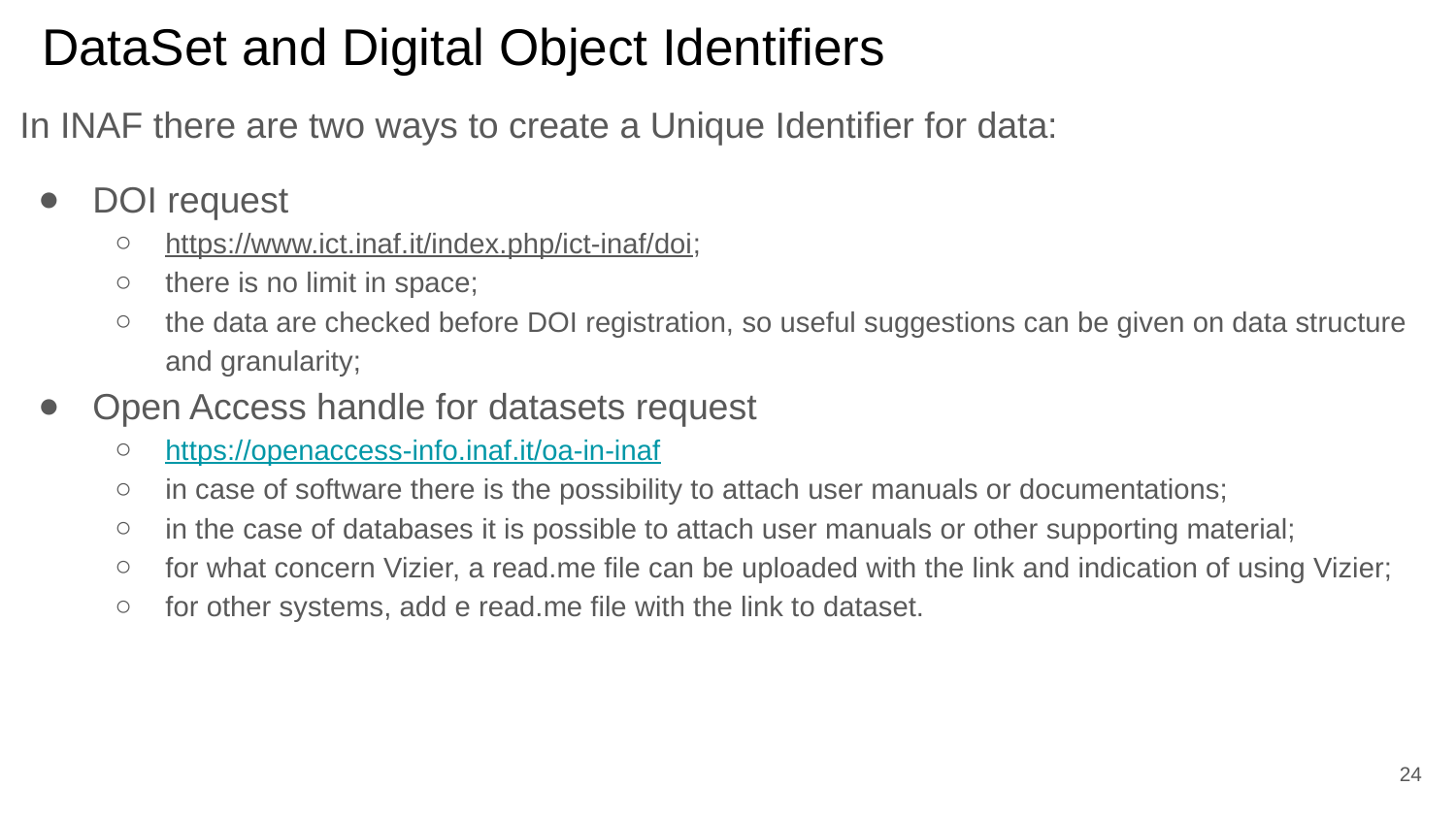

# DataSet and Digital Object Identifiers
In INAF there are two ways to create a Unique Identifier for data:
DOI request
https://www.ict.inaf.it/index.php/ict-inaf/doi;
there is no limit in space;
the data are checked before DOI registration, so useful suggestions can be given on data structure and granularity;
Open Access handle for datasets request
https://openaccess-info.inaf.it/oa-in-inaf
in case of software there is the possibility to attach user manuals or documentations;
in the case of databases it is possible to attach user manuals or other supporting material;
for what concern Vizier, a read.me file can be uploaded with the link and indication of using Vizier;
for other systems, add e read.me file with the link to dataset.
24